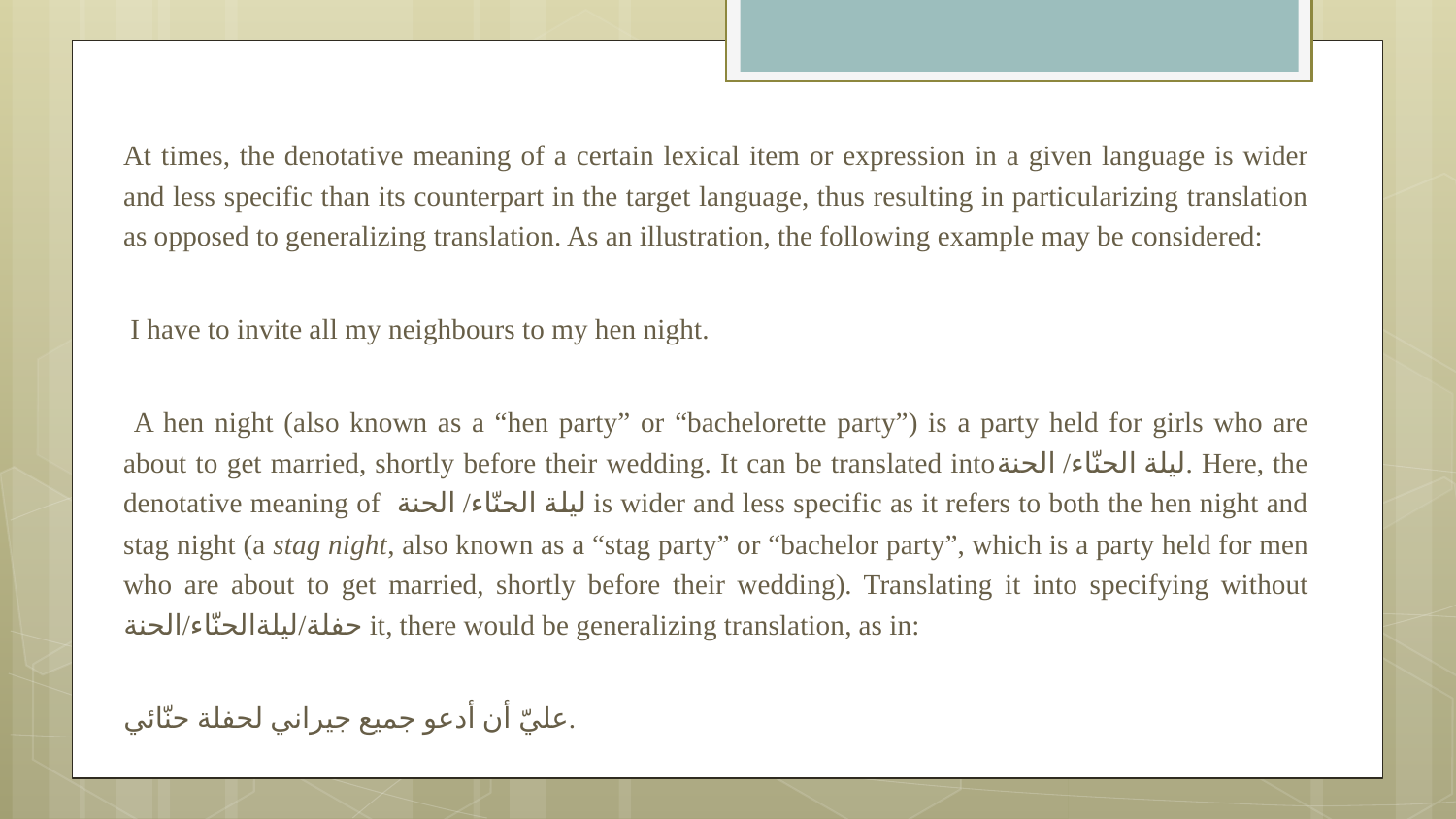

At times, the denotative meaning of a certain lexical item or expression in a given language is wider and less specific than its counterpart in the target language, thus resulting in particularizing translation as opposed to generalizing translation. As an illustration, the following example may be considered:

 I have to invite all my neighbours to my hen night.

 A hen night (also known as a “hen party” or “bachelorette party”) is a party held for girls who are about to get married, shortly before their wedding. It can be translated intoليلة الحنّاء/ الحنة. Here, the denotative meaning of  ليلة الحنّاء/ الحنة is wider and less specific as it refers to both the hen night and stag night (a stag night, also known as a “stag party” or “bachelor party”, which is a party held for men who are about to get married, shortly before their wedding). Translating it into specifying without حفلة/ليلةالحنّاء/الحنة it, there would be generalizing translation, as in:

عليّ أن أدعو جميع جيراني لحفلة حنّائي.